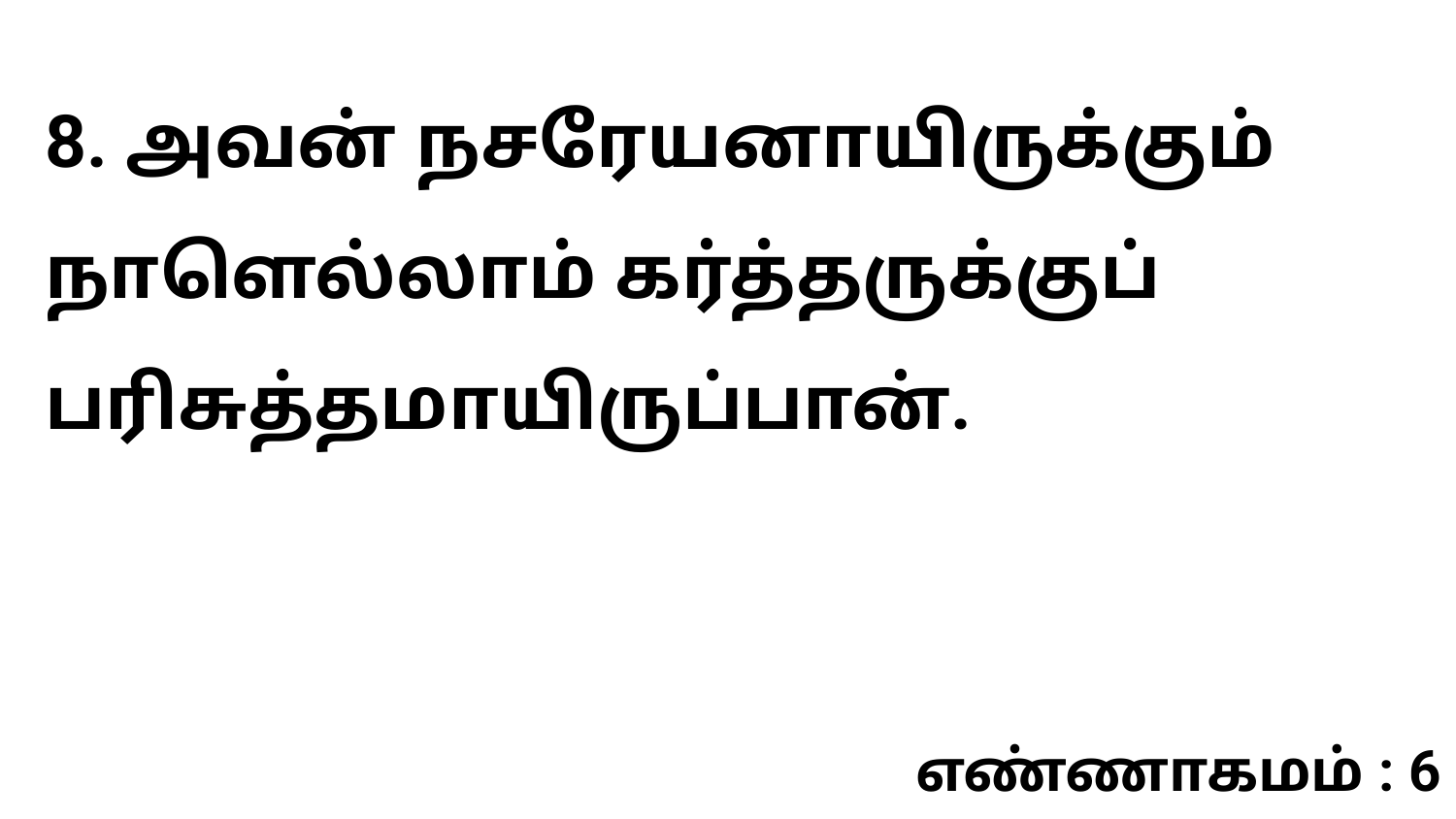

8. அவன் நசரேயனாயிருக்கும் நாளெல்லாம் கர்த்தருக்குப் பரிசுத்தமாயிருப்பான்.
எண்ணாகமம் : 6